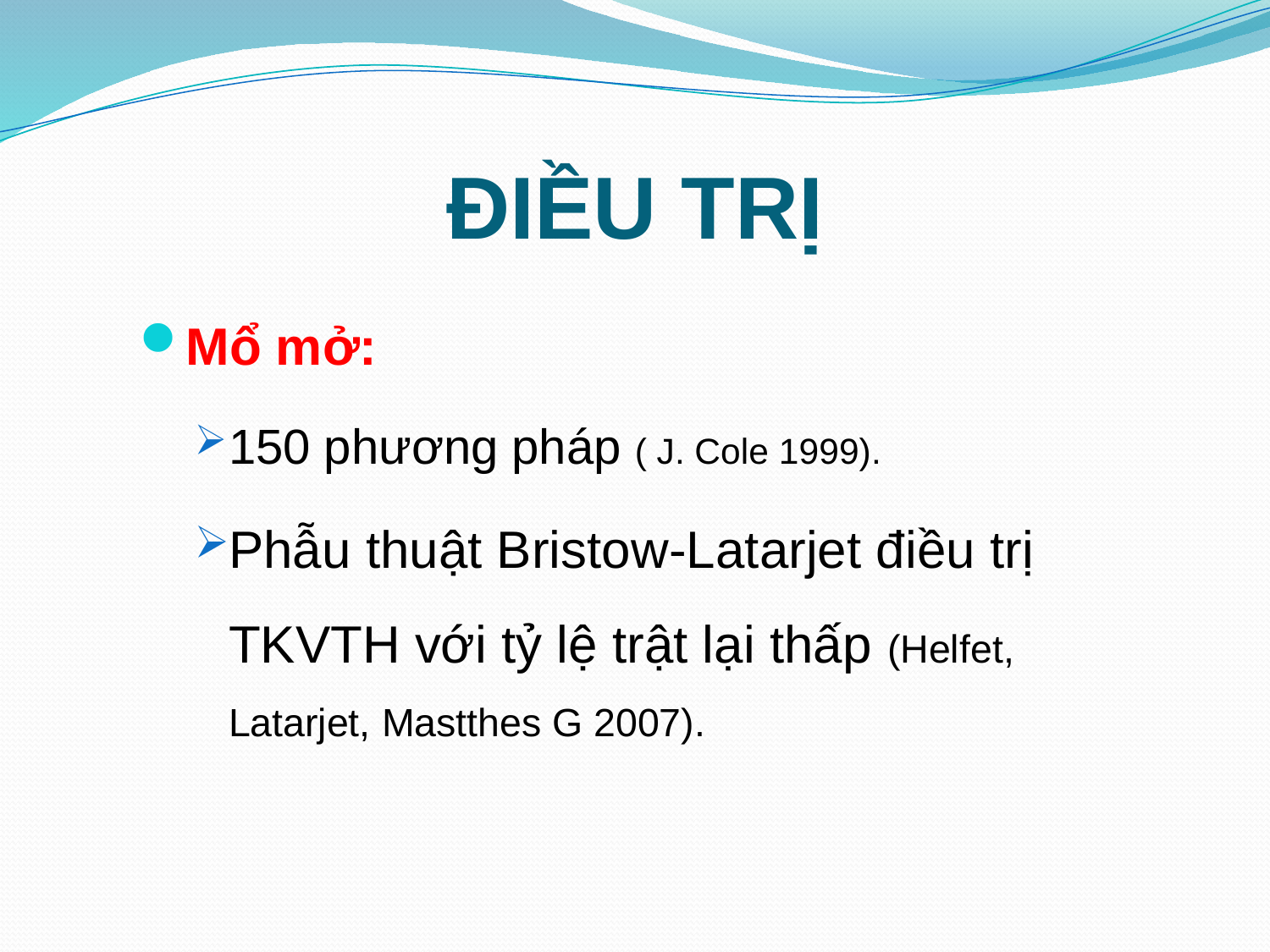

# ĐIỀU TRỊ
Mổ mở:
150 phương pháp ( J. Cole 1999).
Phẫu thuật Bristow-Latarjet điều trị   TKVTH với tỷ lệ trật lại thấp (Helfet, Latarjet, Mastthes G 2007).